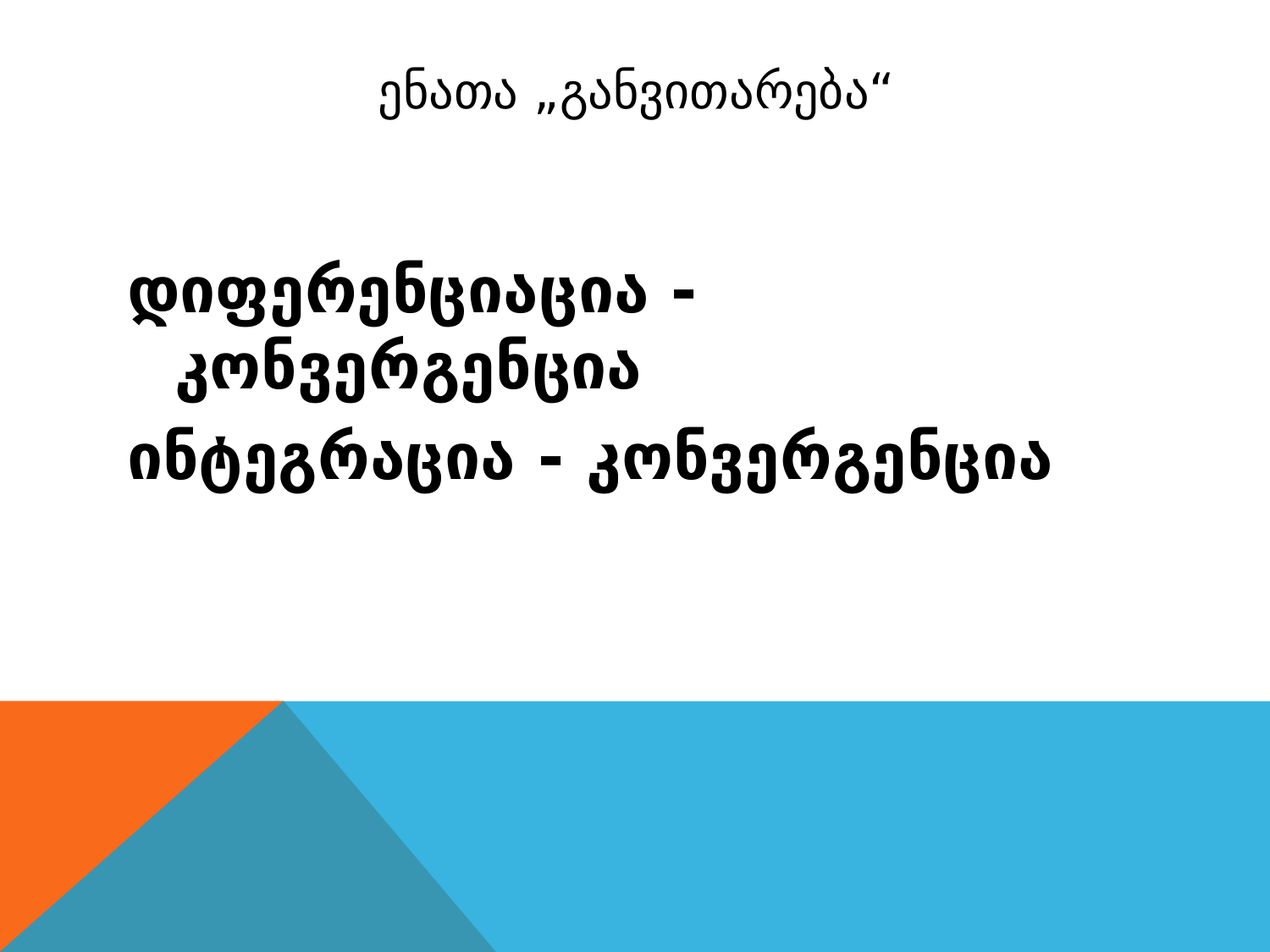

# ენათა „განვითარება“

დიფერენციაცია - კონვერგენცია
ინტეგრაცია - კონვერგენცია